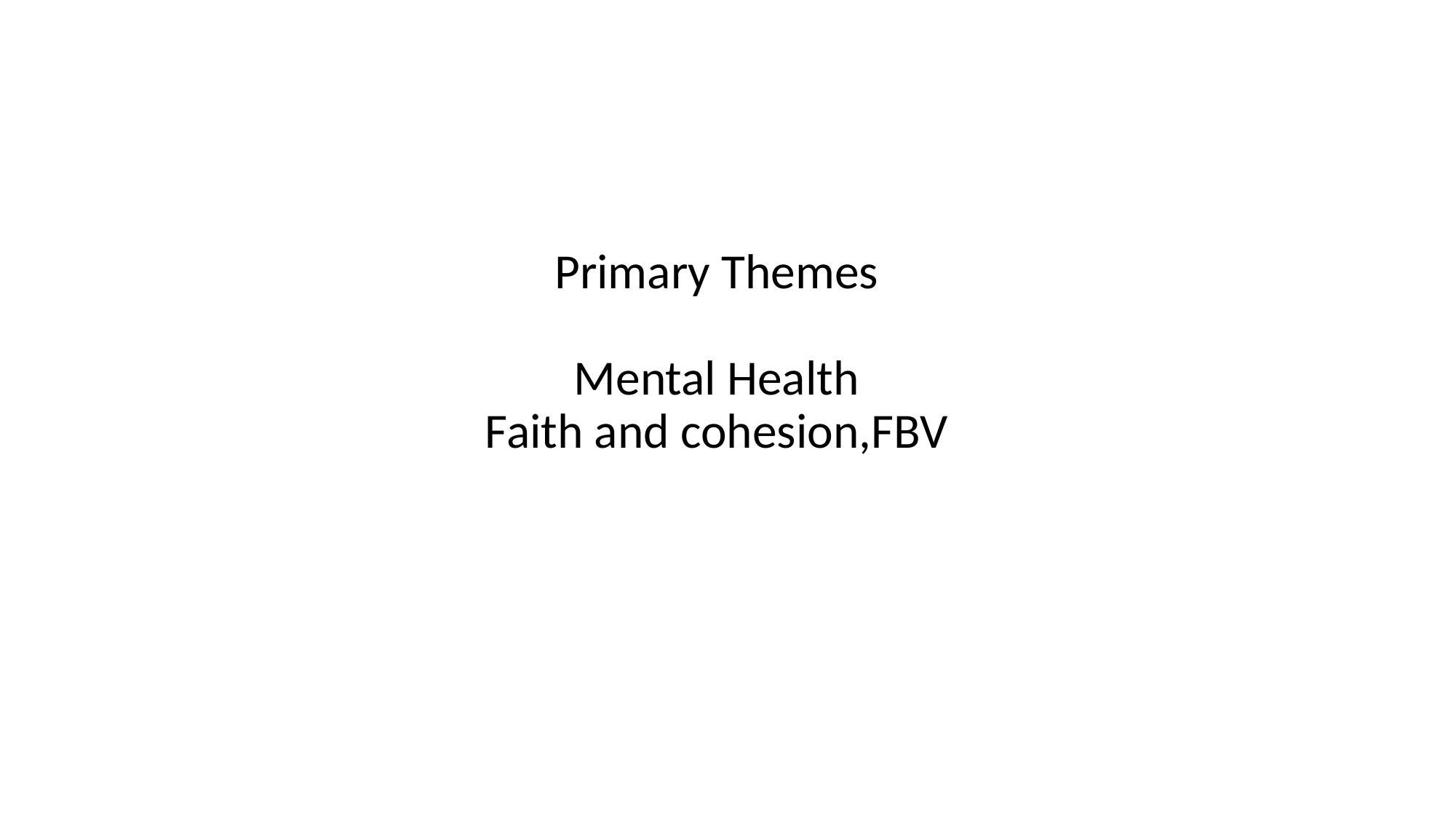

# Primary Themes Mental Health Faith and cohesion,FBV